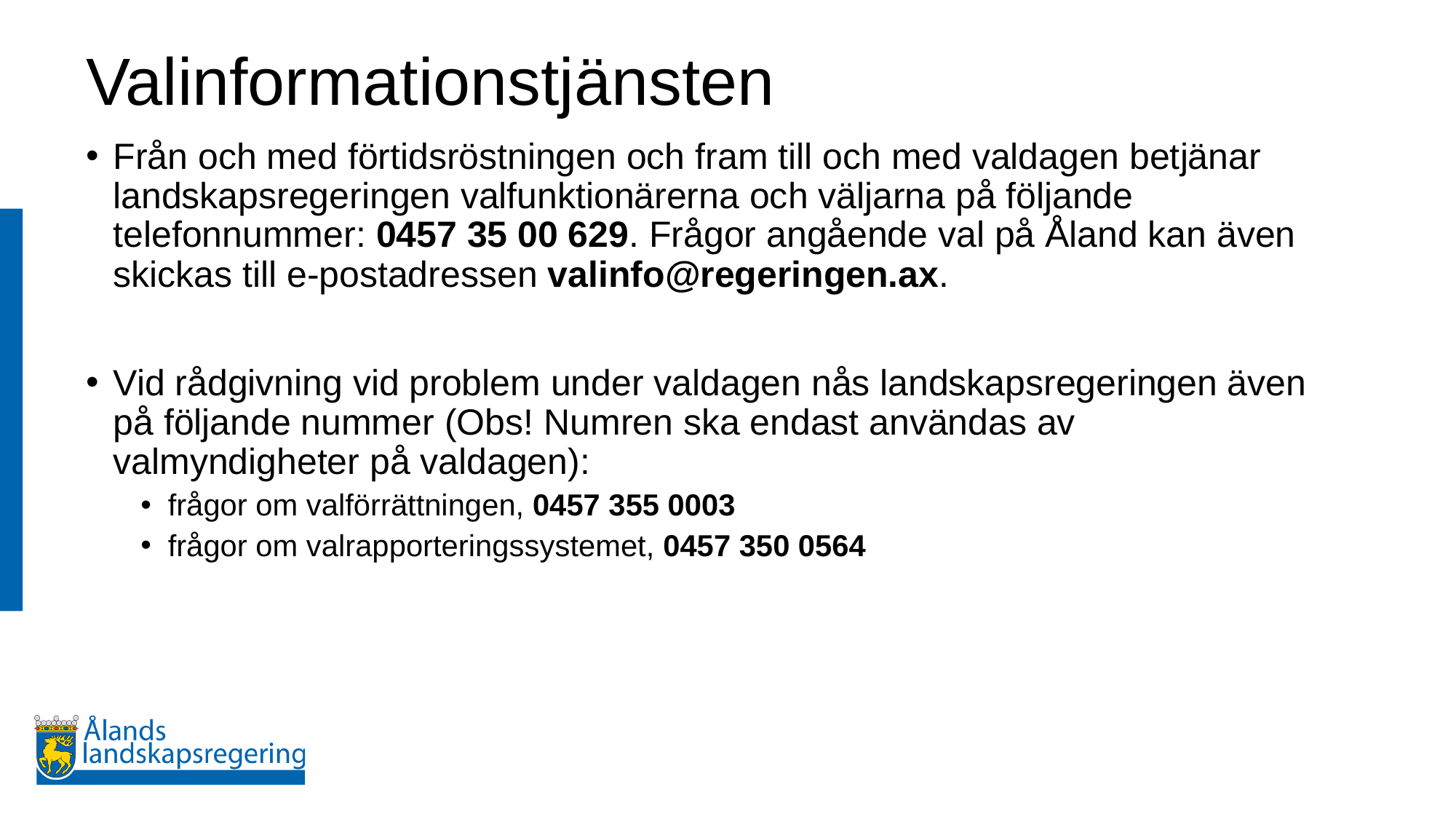

# Valinformationstjänsten
Från och med förtidsröstningen och fram till och med valdagen betjänar landskapsregeringen valfunktionärerna och väljarna på följande telefonnummer: 0457 35 00 629. Frågor angående val på Åland kan även skickas till e-postadressen valinfo@regeringen.ax.

Vid rådgivning vid problem under valdagen nås landskapsregeringen även på följande nummer (Obs! Numren ska endast användas av valmyndigheter på valdagen):
frågor om valförrättningen, 0457 355 0003
frågor om valrapporteringssystemet, 0457 350 0564